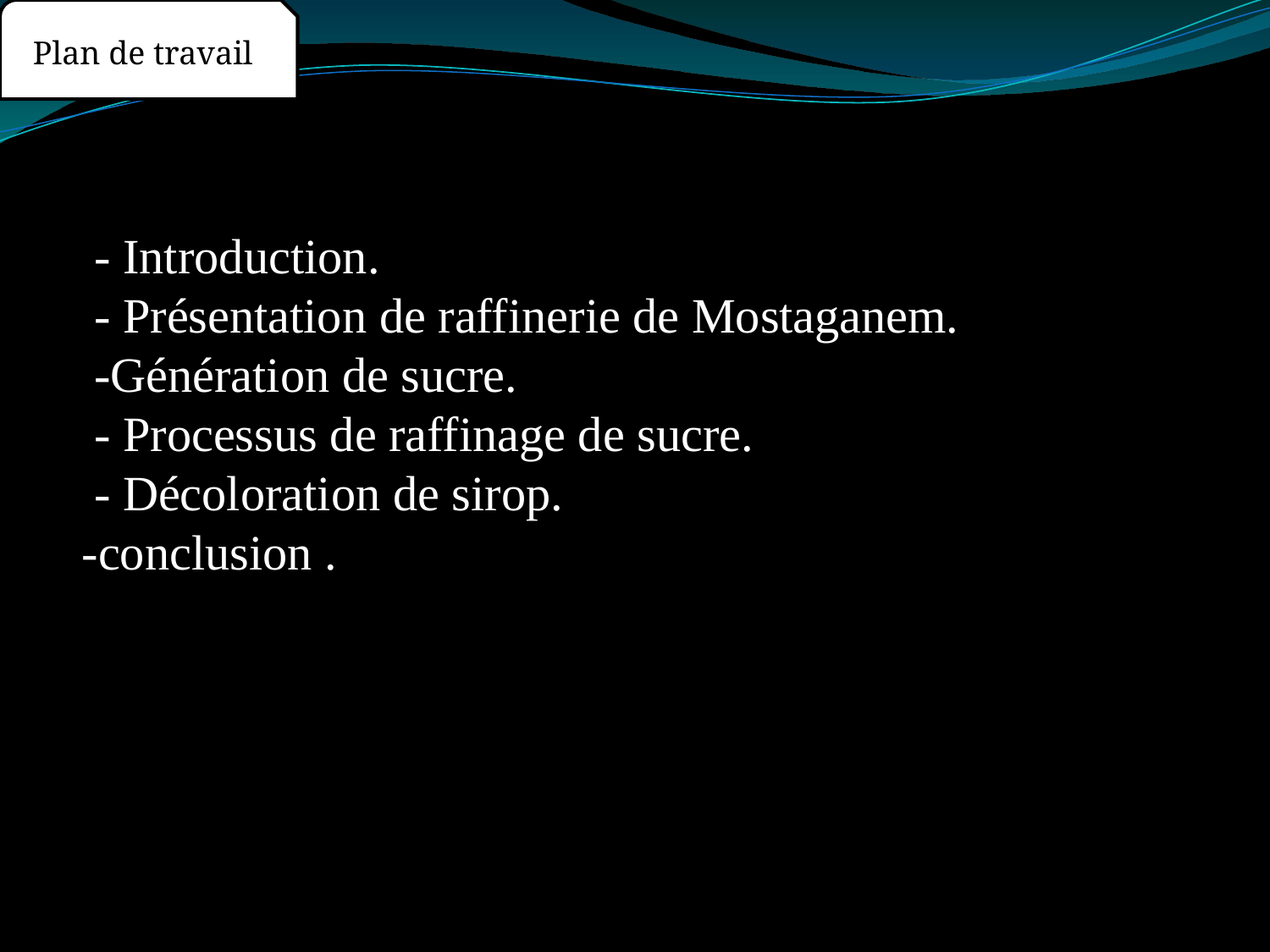

Plan de travail
 - Introduction.
 - Présentation de raffinerie de Mostaganem.
 -Génération de sucre.
 - Processus de raffinage de sucre.
 - Décoloration de sirop.
-conclusion .